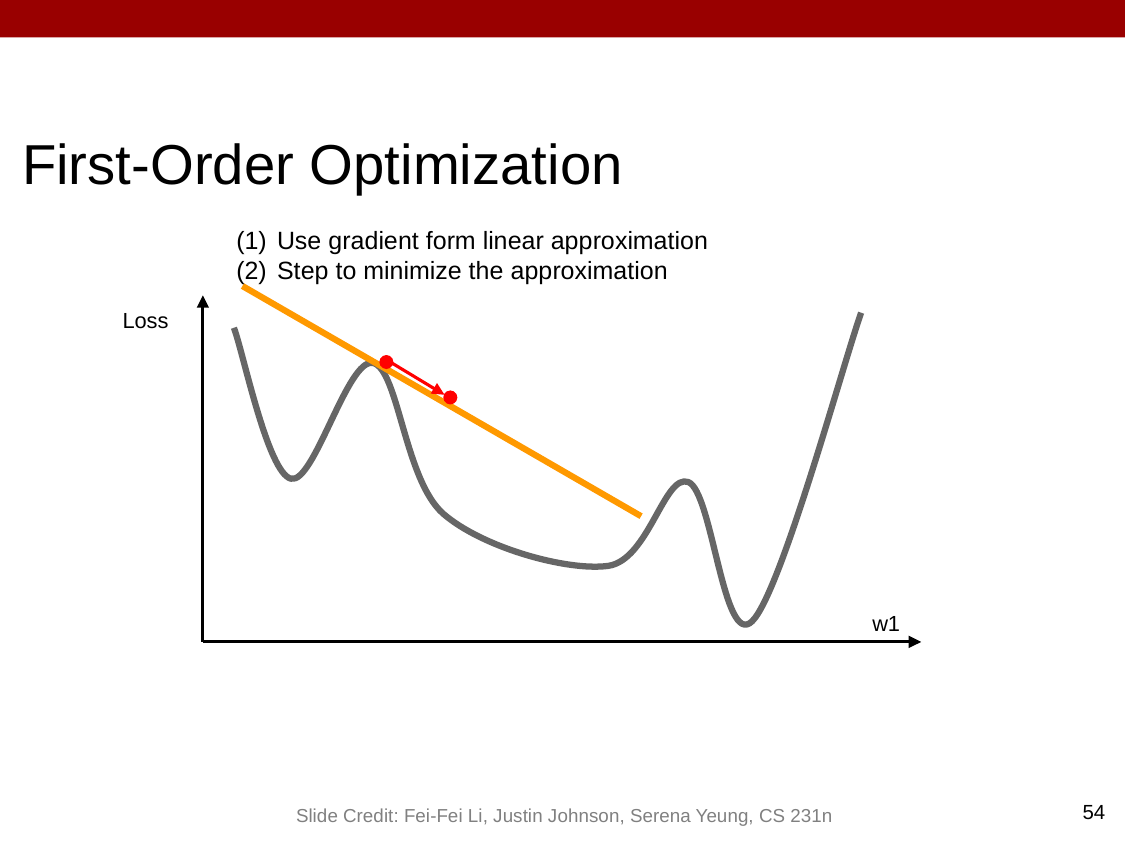

First-Order Optimization
Use gradient form linear approximation
Step to minimize the approximation
Loss

w1
54
Slide Credit: Fei-Fei Li, Justin Johnson, Serena Yeung, CS 231n